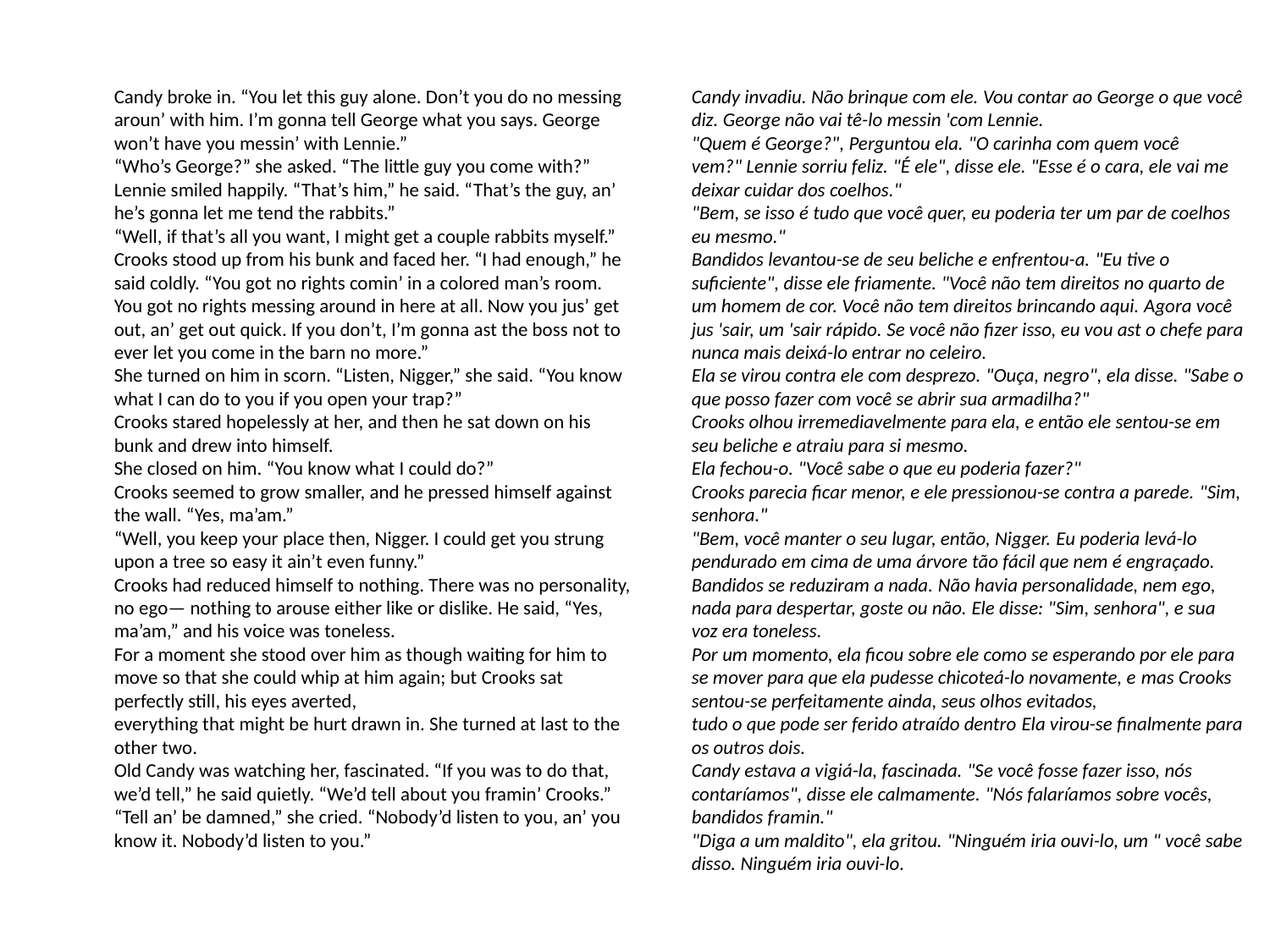

Candy broke in. “You let this guy alone. Don’t you do no messing aroun’ with him. I’m gonna tell George what you says. George won’t have you messin’ with Lennie.”
“Who’s George?” she asked. “The little guy you come with?” Lennie smiled happily. “That’s him,” he said. “That’s the guy, an’ he’s gonna let me tend the rabbits.”
“Well, if that’s all you want, I might get a couple rabbits myself.”
Crooks stood up from his bunk and faced her. “I had enough,” he said coldly. “You got no rights comin’ in a colored man’s room. You got no rights messing around in here at all. Now you jus’ get out, an’ get out quick. If you don’t, I’m gonna ast the boss not to ever let you come in the barn no more.”
She turned on him in scorn. “Listen, Nigger,” she said. “You know what I can do to you if you open your trap?”
Crooks stared hopelessly at her, and then he sat down on his bunk and drew into himself.
She closed on him. “You know what I could do?”
Crooks seemed to grow smaller, and he pressed himself against the wall. “Yes, ma’am.”
“Well, you keep your place then, Nigger. I could get you strung upon a tree so easy it ain’t even funny.”
Crooks had reduced himself to nothing. There was no personality, no ego— nothing to arouse either like or dislike. He said, “Yes, ma’am,” and his voice was toneless.
For a moment she stood over him as though waiting for him to move so that she could whip at him again; but Crooks sat perfectly still, his eyes averted,
everything that might be hurt drawn in. She turned at last to the other two.
Old Candy was watching her, fascinated. “If you was to do that, we’d tell,” he said quietly. “We’d tell about you framin’ Crooks.”
“Tell an’ be damned,” she cried. “Nobody’d listen to you, an’ you know it. Nobody’d listen to you.”
Candy invadiu. Não brinque com ele. Vou contar ao George o que você diz. George não vai tê-lo messin 'com Lennie.
"Quem é George?", Perguntou ela. "O carinha com quem você vem?" Lennie sorriu feliz. "É ele", disse ele. "Esse é o cara, ele vai me deixar cuidar dos coelhos."
"Bem, se isso é tudo que você quer, eu poderia ter um par de coelhos eu mesmo."
Bandidos levantou-se de seu beliche e enfrentou-a. "Eu tive o suficiente", disse ele friamente. "Você não tem direitos no quarto de um homem de cor. Você não tem direitos brincando aqui. Agora você jus 'sair, um 'sair rápido. Se você não fizer isso, eu vou ast o chefe para nunca mais deixá-lo entrar no celeiro.
Ela se virou contra ele com desprezo. "Ouça, negro", ela disse. "Sabe o que posso fazer com você se abrir sua armadilha?"
Crooks olhou irremediavelmente para ela, e então ele sentou-se em seu beliche e atraiu para si mesmo.
Ela fechou-o. "Você sabe o que eu poderia fazer?"
Crooks parecia ficar menor, e ele pressionou-se contra a parede. "Sim, senhora."
"Bem, você manter o seu lugar, então, Nigger. Eu poderia levá-lo pendurado em cima de uma árvore tão fácil que nem é engraçado.
Bandidos se reduziram a nada. Não havia personalidade, nem ego, nada para despertar, goste ou não. Ele disse: "Sim, senhora", e sua voz era toneless.
Por um momento, ela ficou sobre ele como se esperando por ele para se mover para que ela pudesse chicoteá-lo novamente, e mas Crooks sentou-se perfeitamente ainda, seus olhos evitados,
tudo o que pode ser ferido atraído dentro Ela virou-se finalmente para os outros dois.
Candy estava a vigiá-la, fascinada. "Se você fosse fazer isso, nós contaríamos", disse ele calmamente. "Nós falaríamos sobre vocês, bandidos framin."
"Diga a um maldito", ela gritou. "Ninguém iria ouvi-lo, um " você sabe disso. Ninguém iria ouvi-lo.